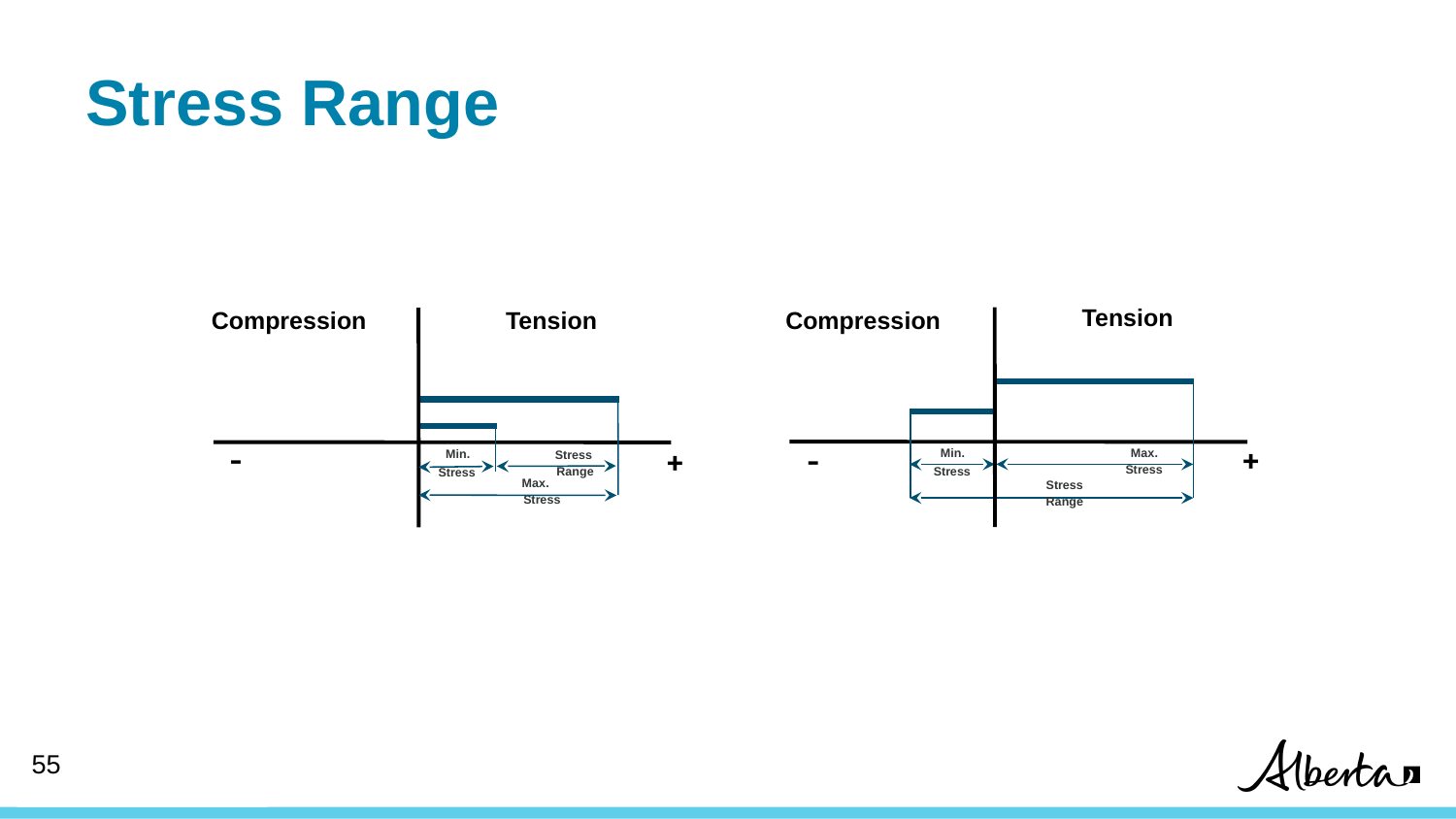

# Stress Range

Tension
Compression
+
-
Max.
Min.
Stress
Stress
Stress
 Range
Compression
Tension
-
+
Min.
Stress
 Range
Stress
Max.
Stress
55